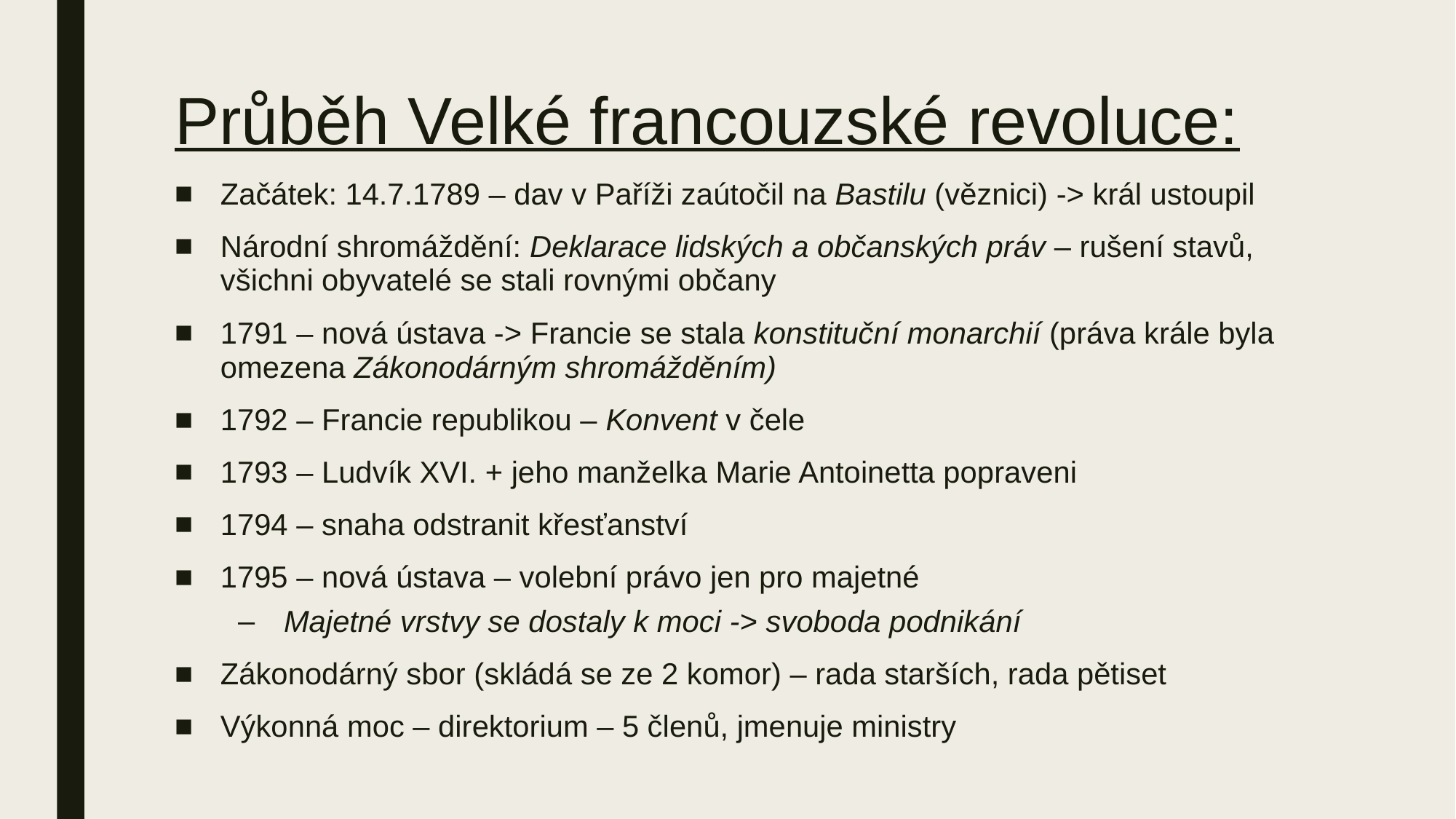

# Průběh Velké francouzské revoluce:
Začátek: 14.7.1789 – dav v Paříži zaútočil na Bastilu (věznici) -> král ustoupil
Národní shromáždění: Deklarace lidských a občanských práv – rušení stavů, všichni obyvatelé se stali rovnými občany
1791 – nová ústava -> Francie se stala konstituční monarchií (práva krále byla omezena Zákonodárným shromážděním)
1792 – Francie republikou – Konvent v čele
1793 – Ludvík XVI. + jeho manželka Marie Antoinetta popraveni
1794 – snaha odstranit křesťanství
1795 – nová ústava – volební právo jen pro majetné
Majetné vrstvy se dostaly k moci -> svoboda podnikání
Zákonodárný sbor (skládá se ze 2 komor) – rada starších, rada pětiset
Výkonná moc – direktorium – 5 členů, jmenuje ministry